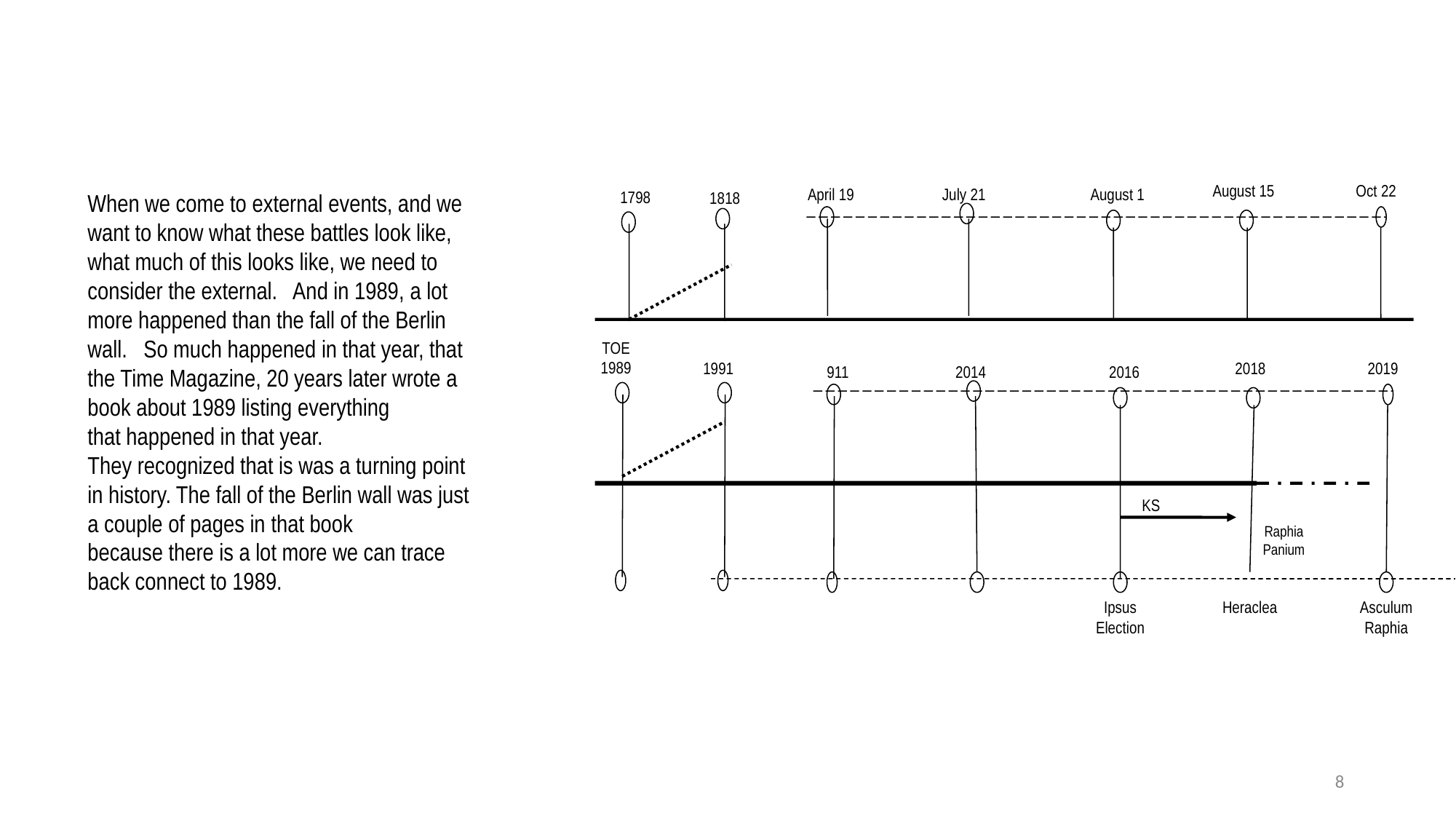

August 15
Oct 22
April 19
July 21
August 1
When we come to external events, and we want to know what these battles look like, what much of this looks like, we need to consider the external.   And in 1989, a lot more happened than the fall of the Berlin wall.   So much happened in that year, that the Time Magazine, 20 years later wrote a book about 1989 listing everything that happened in that year.    They recognized that is was a turning point in history. The fall of the Berlin wall was just a couple of pages in that book because there is a lot more we can trace back connect to 1989.

1798
1818

TOE
1989
1991
2018
2019
911
2014
2016

KS

Raphia
Panium

Ipsus
Election
Heraclea
Asculum
Raphia
8